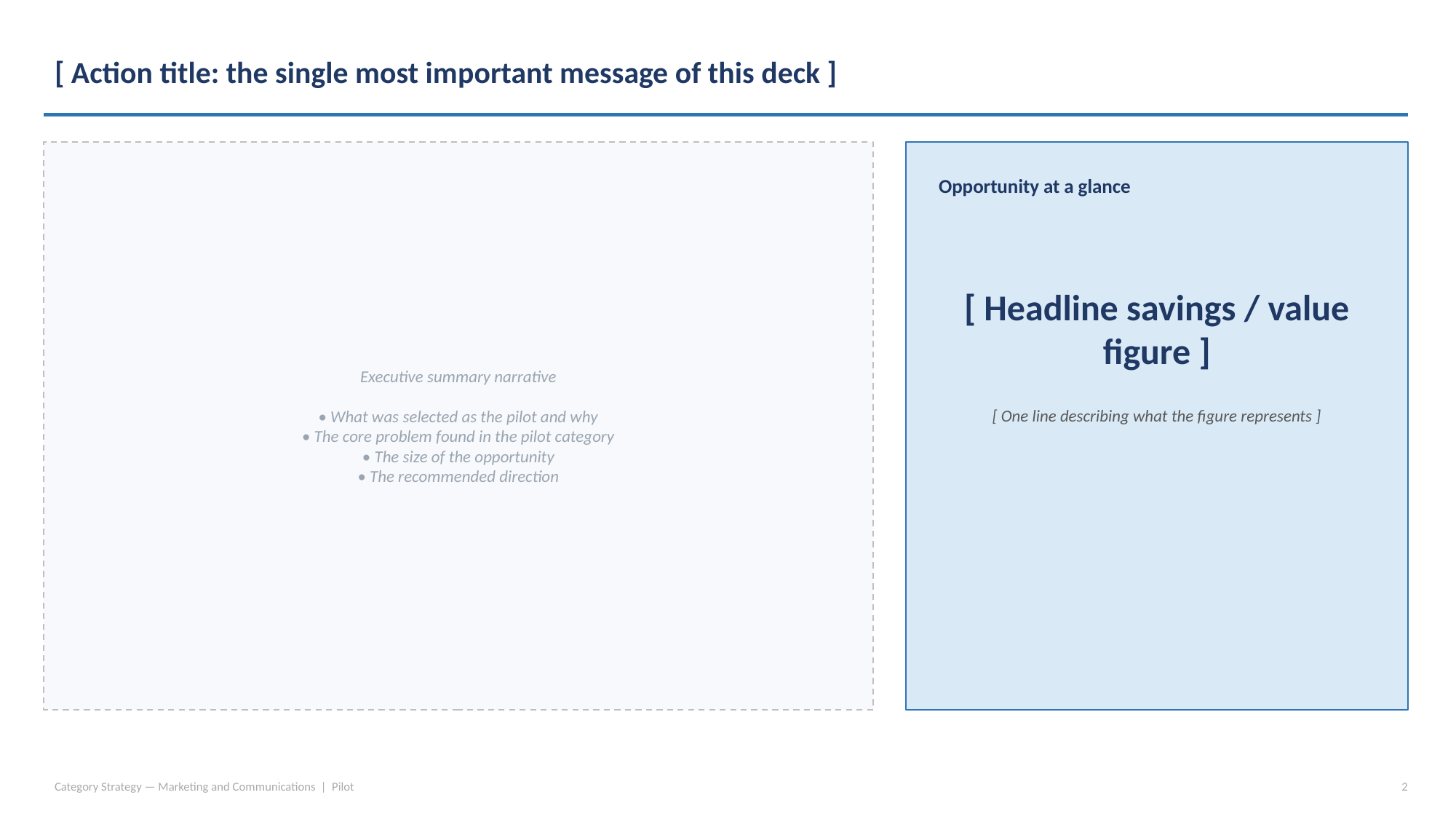

[ Action title: the single most important message of this deck ]

Executive summary narrative

• What was selected as the pilot and why
• The core problem found in the pilot category
• The size of the opportunity
• The recommended direction

Opportunity at a glance
[ Headline savings / value figure ]
[ One line describing what the figure represents ]
Category Strategy — Marketing and Communications  |  Pilot
2